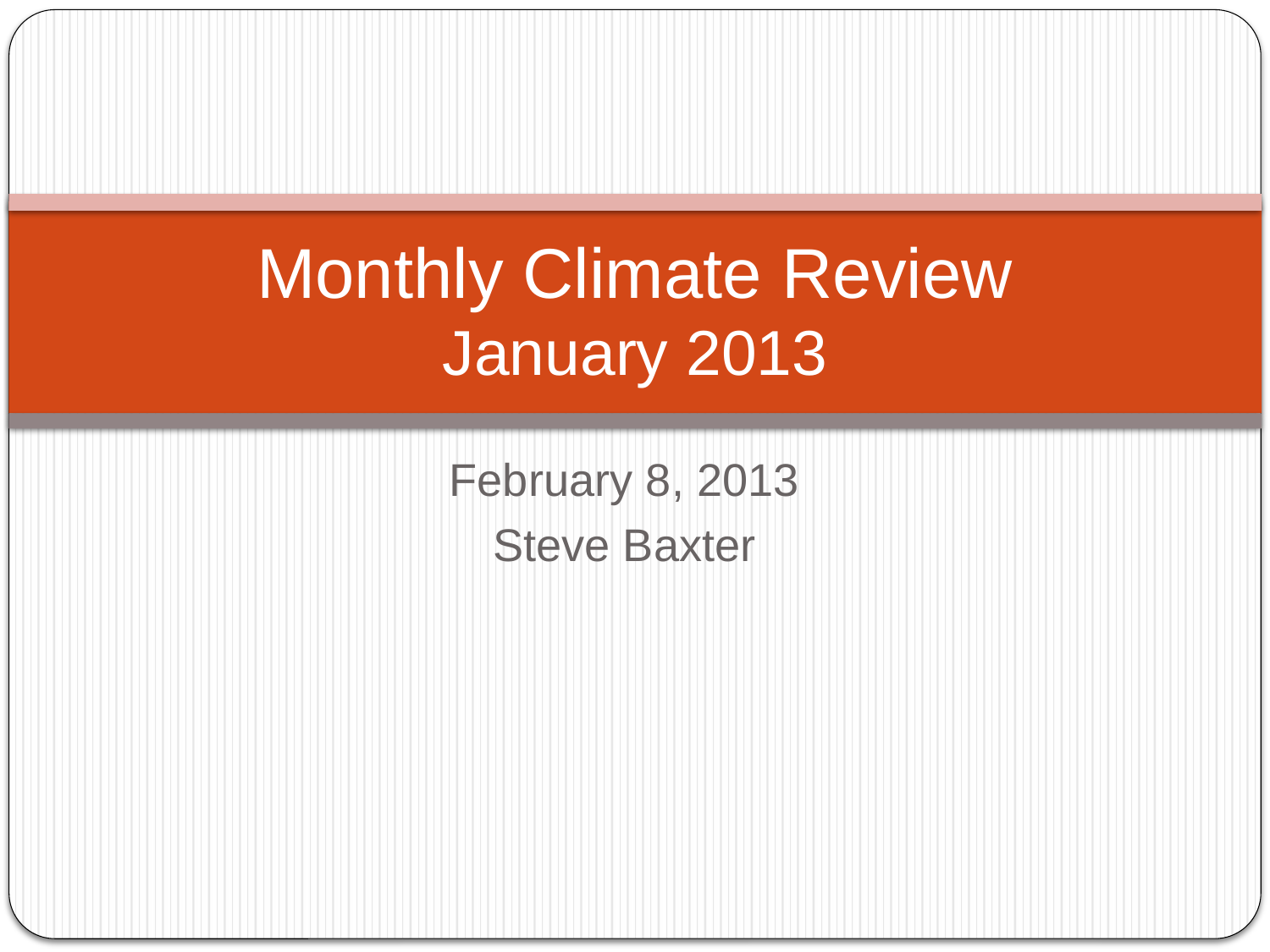

# Monthly Climate Review January 2013
February 8, 2013
Steve Baxter